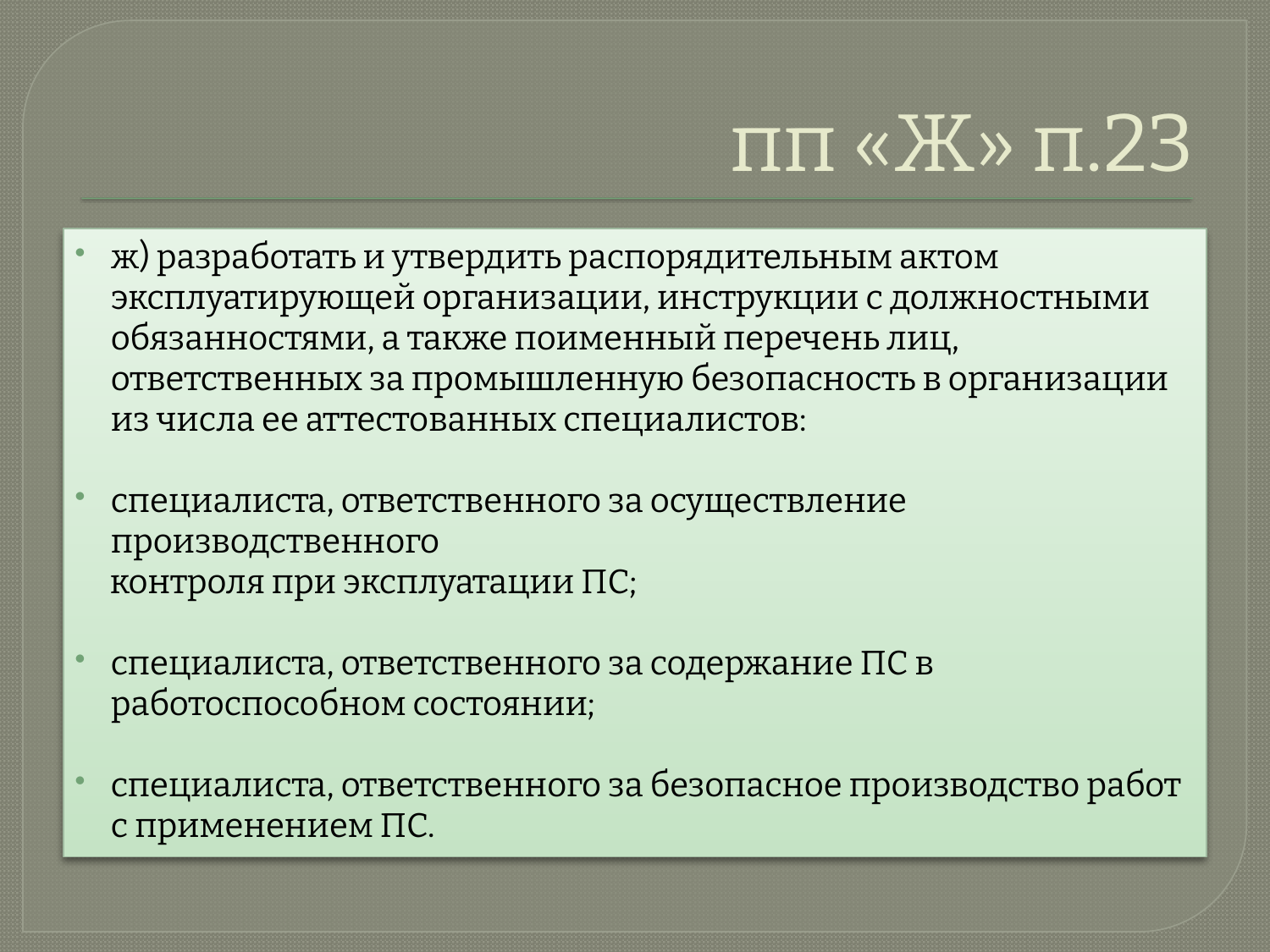

# пп «Ж» п.23
ж) разработать и утвердить распорядительным актом эксплуатирующей организации, инструкции с должностными обязанностями, а также поименный перечень лиц, ответственных за промышленную безопасность в организации из числа ее аттестованных специалистов:

специалиста, ответственного за осуществление производственного
     контроля при эксплуатации ПС;

специалиста, ответственного за содержание ПС в работоспособном состоянии;

специалиста, ответственного за безопасное производство работ с применением ПС.